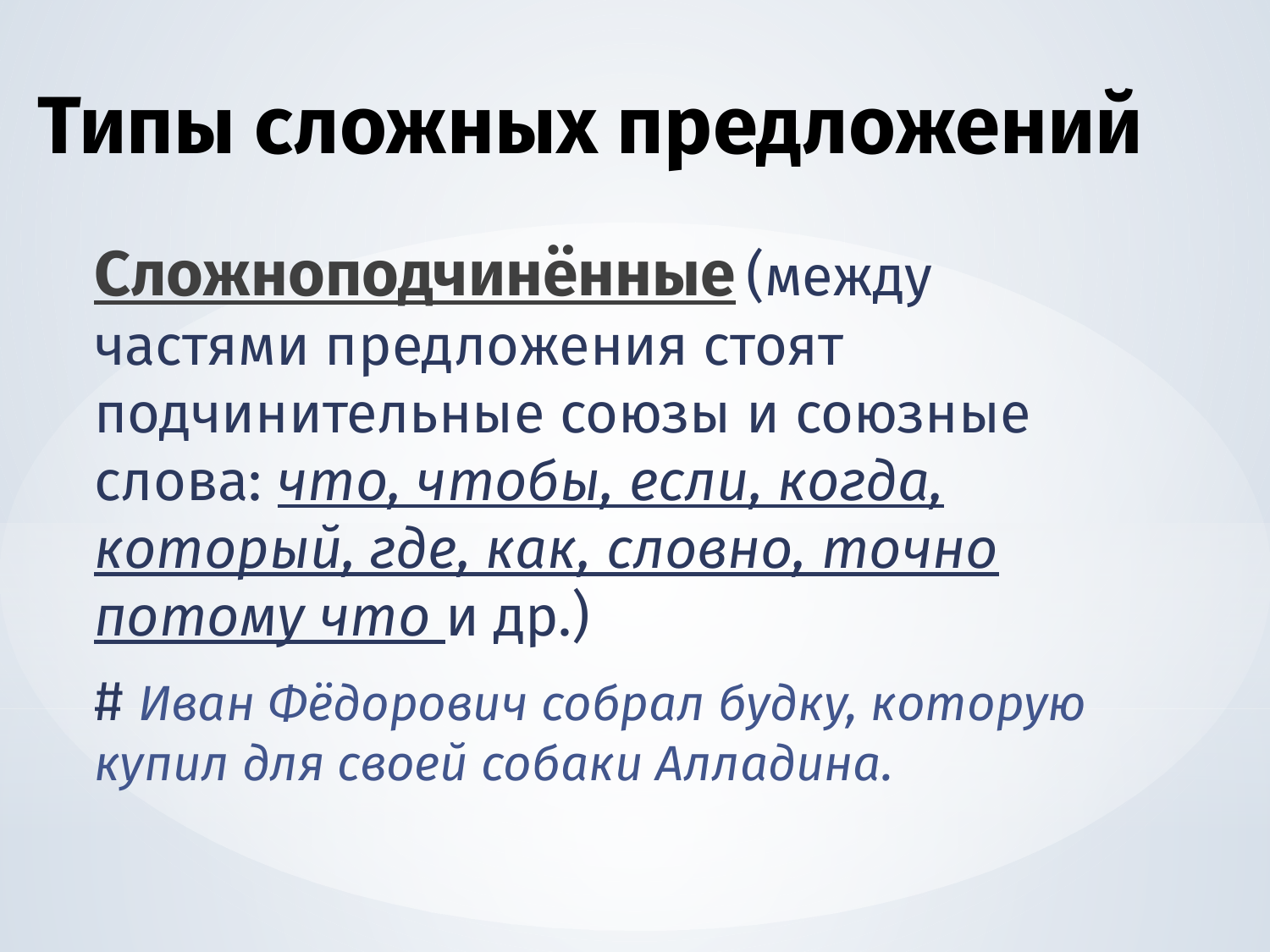

# Типы сложных предложений
Сложноподчинённые (между частями предложения стоят подчинительные союзы и союзные слова: что, чтобы, если, когда, который, где, как, словно, точно потому что и др.)
# Иван Фёдорович собрал будку, которую купил для своей собаки Алладина.